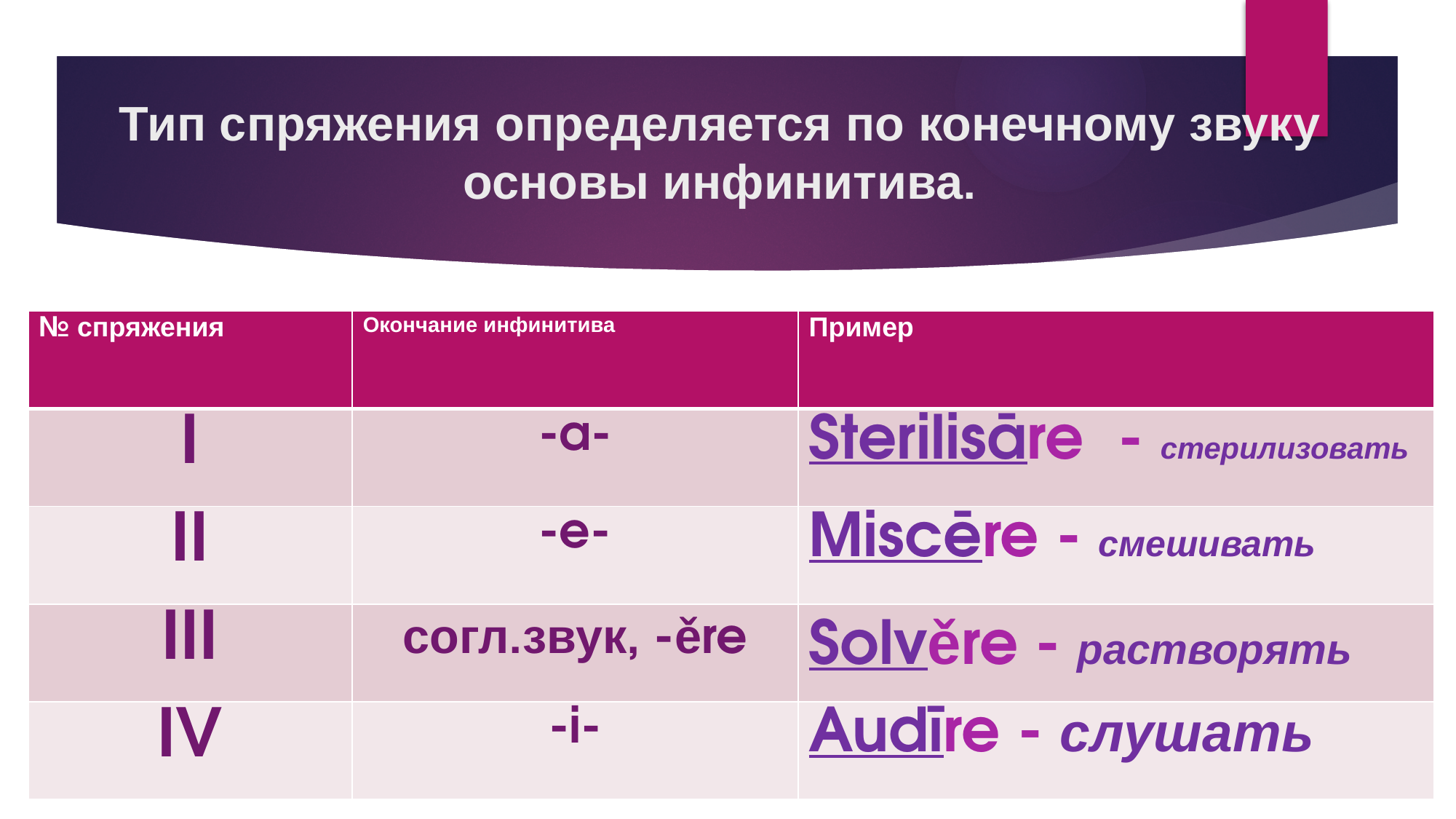

# Тип спряжения определяется по конечному звуку основы инфинитива.
| № спряжения | Окончание инфинитива | Пример |
| --- | --- | --- |
| I | -a- | Sterilisāre - стерилизовать |
| II | -e- | Miscēre - смешивать |
| III | согл.звук, -ěre | Solvěre - растворять |
| IV | -i- | Audīre - слушать |